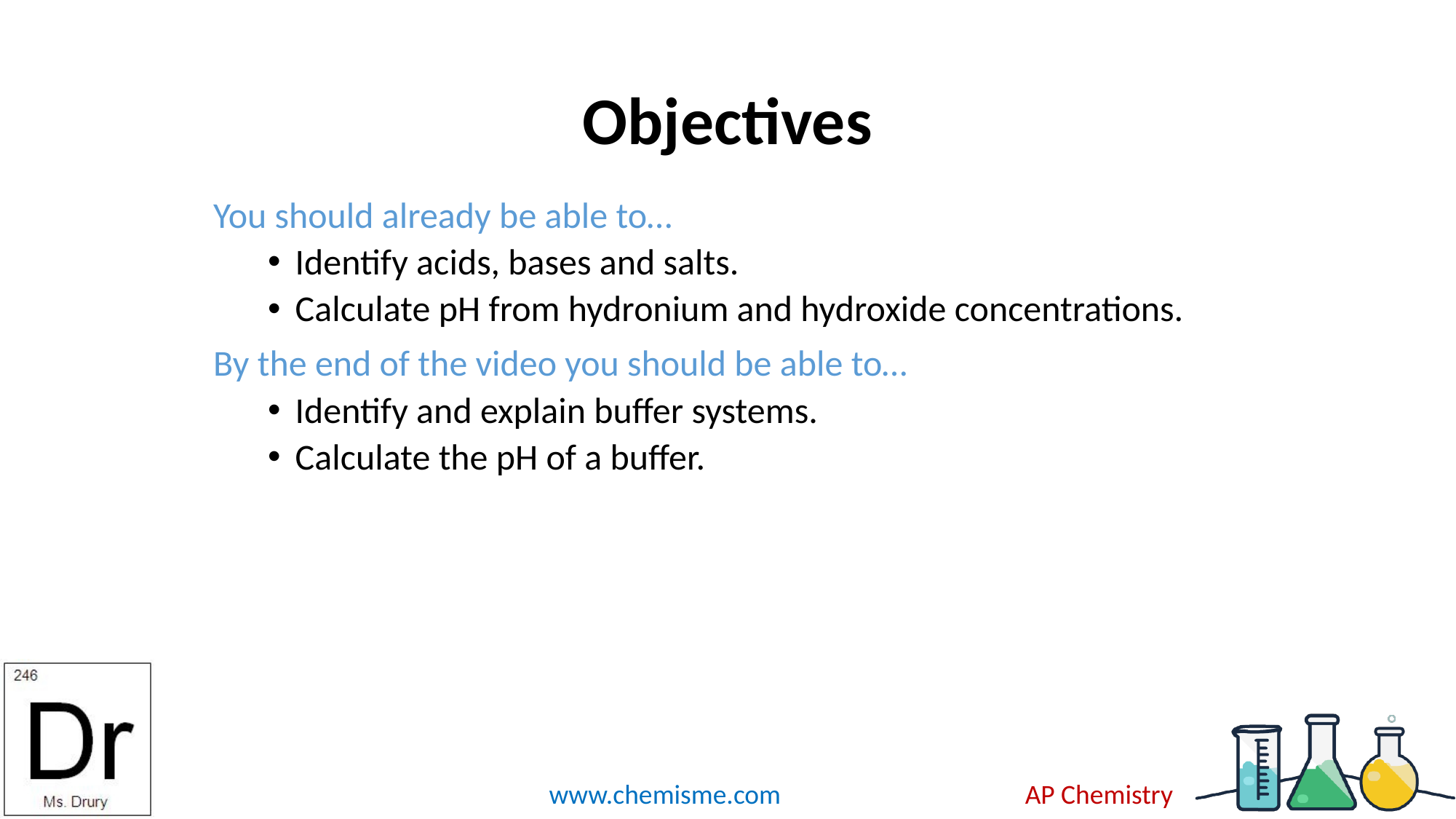

# Objectives
You should already be able to…
Identify acids, bases and salts.
Calculate pH from hydronium and hydroxide concentrations.
By the end of the video you should be able to…
Identify and explain buffer systems.
Calculate the pH of a buffer.